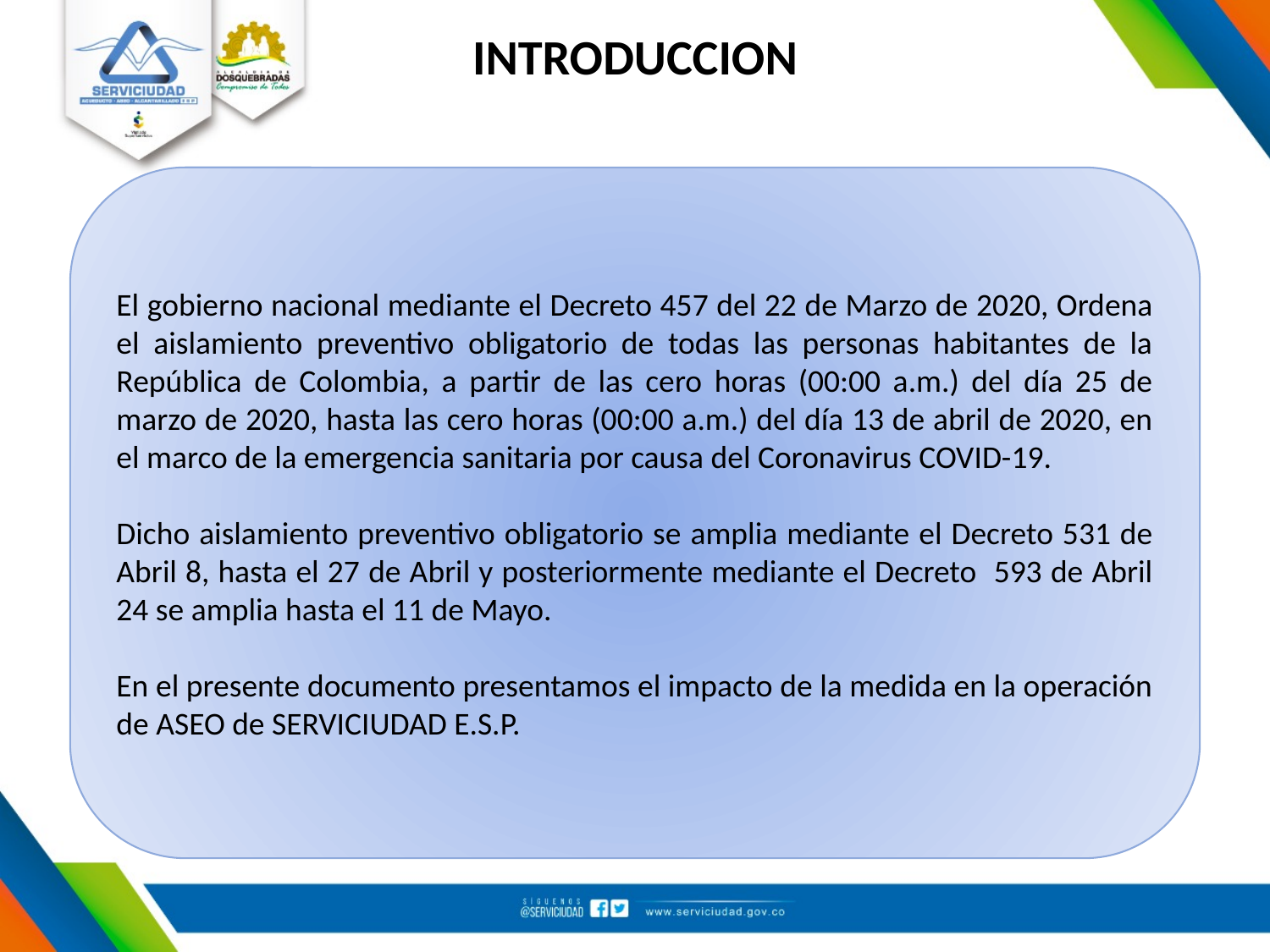

INTRODUCCION
El gobierno nacional mediante el Decreto 457 del 22 de Marzo de 2020, Ordena el aislamiento preventivo obligatorio de todas las personas habitantes de la República de Colombia, a partir de las cero horas (00:00 a.m.) del día 25 de marzo de 2020, hasta las cero horas (00:00 a.m.) del día 13 de abril de 2020, en el marco de la emergencia sanitaria por causa del Coronavirus COVID-19.

Dicho aislamiento preventivo obligatorio se amplia mediante el Decreto 531 de Abril 8, hasta el 27 de Abril y posteriormente mediante el Decreto  593 de Abril 24 se amplia hasta el 11 de Mayo.

En el presente documento presentamos el impacto de la medida en la operación de ASEO de SERVICIUDAD E.S.P.